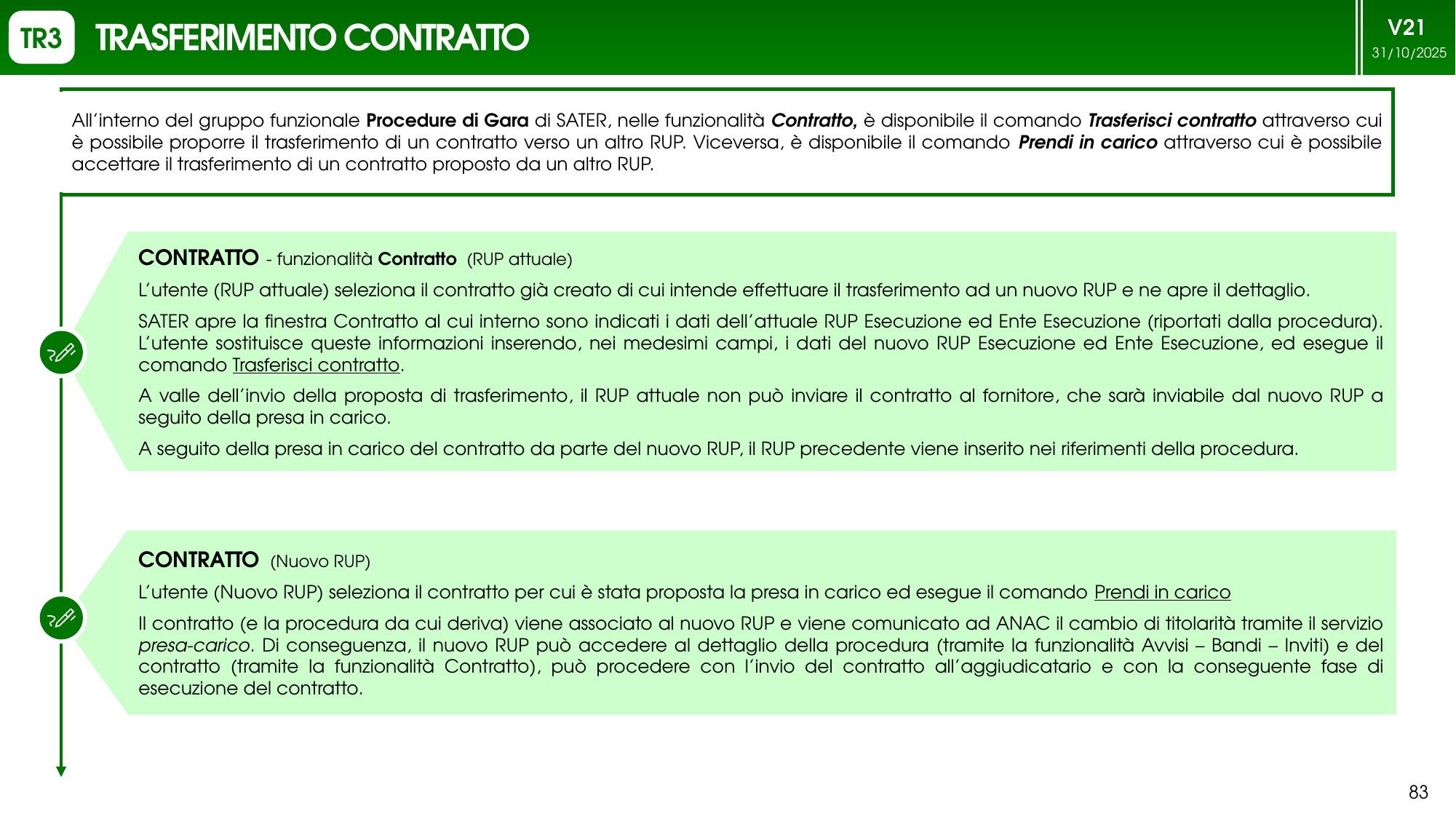

V21
31/10/2025
TRASFERIMENTO CONTRATTO
TR3
All’interno del gruppo funzionale Procedure di Gara di SATER, nelle funzionalità Contratto, è disponibile il comando Trasferisci contratto attraverso cui è possibile proporre il trasferimento di un contratto verso un altro RUP. Viceversa, è disponibile il comando Prendi in carico attraverso cui è possibile accettare il trasferimento di un contratto proposto da un altro RUP.

CONTRATTO - funzionalità Contratto  (RUP attuale)
L’utente (RUP attuale) seleziona il contratto già creato di cui intende effettuare il trasferimento ad un nuovo RUP e ne apre il dettaglio.
SATER apre la finestra Contratto al cui interno sono indicati i dati dell’attuale RUP Esecuzione ed Ente Esecuzione (riportati dalla procedura). L’utente sostituisce queste informazioni inserendo, nei medesimi campi, i dati del nuovo RUP Esecuzione ed Ente Esecuzione, ed esegue il comando Trasferisci contratto.
A valle dell’invio della proposta di trasferimento, il RUP attuale non può inviare il contratto al fornitore, che sarà inviabile dal nuovo RUP a seguito della presa in carico.
A seguito della presa in carico del contratto da parte del nuovo RUP, il RUP precedente viene inserito nei riferimenti della procedura.

CONTRATTO  (Nuovo RUP)
L’utente (Nuovo RUP) seleziona il contratto per cui è stata proposta la presa in carico ed esegue il comando Prendi in carico
Il contratto (e la procedura da cui deriva) viene associato al nuovo RUP e viene comunicato ad ANAC il cambio di titolarità tramite il servizio presa-carico. Di conseguenza, il nuovo RUP può accedere al dettaglio della procedura (tramite la funzionalità Avvisi – Bandi – Inviti) e del contratto (tramite la funzionalità Contratto), può procedere con l’invio del contratto all’aggiudicatario e con la conseguente fase di esecuzione del contratto.

83